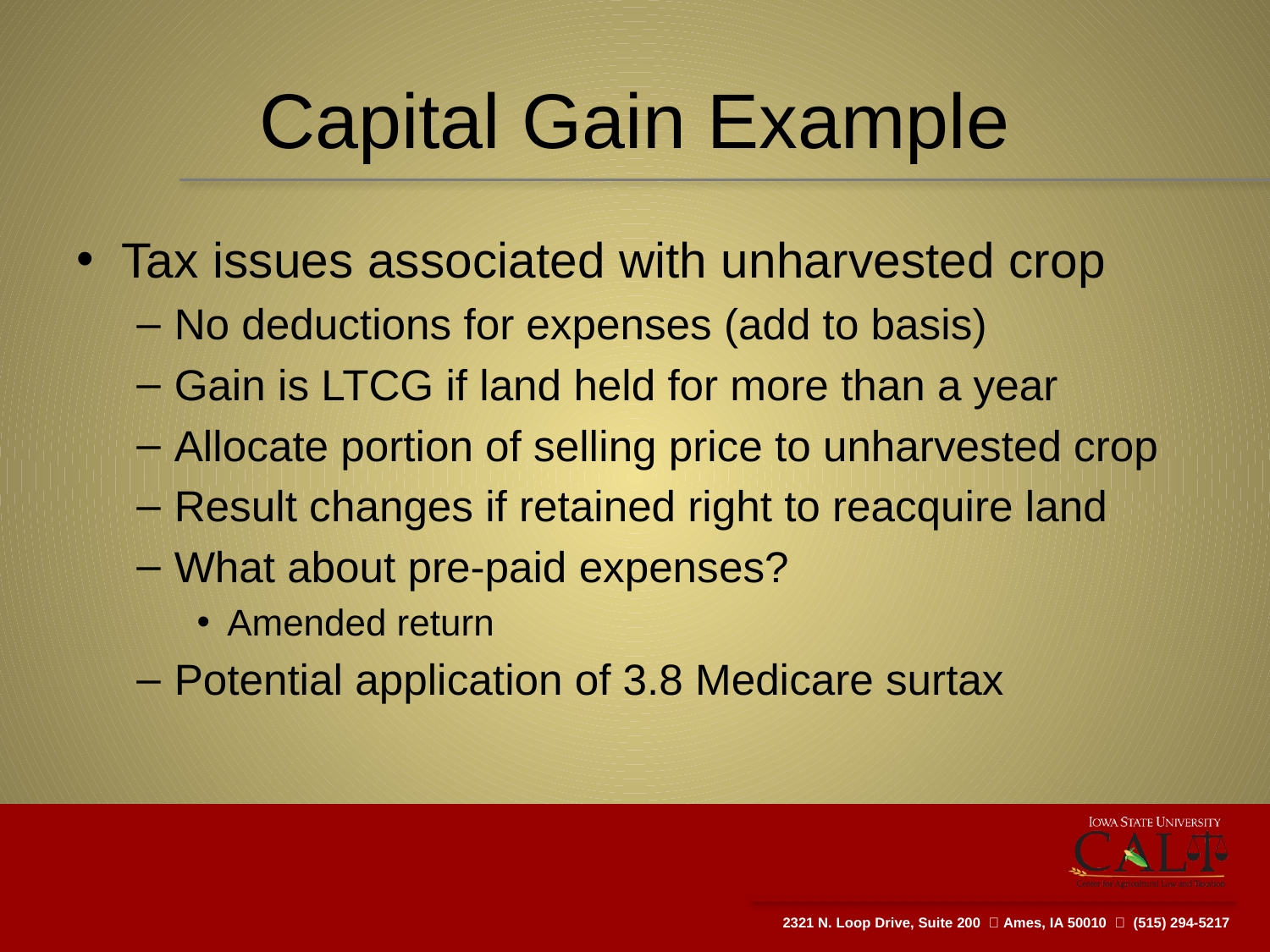

# Capital Gain Example
Tax issues associated with unharvested crop
No deductions for expenses (add to basis)
Gain is LTCG if land held for more than a year
Allocate portion of selling price to unharvested crop
Result changes if retained right to reacquire land
What about pre-paid expenses?
Amended return
Potential application of 3.8 Medicare surtax